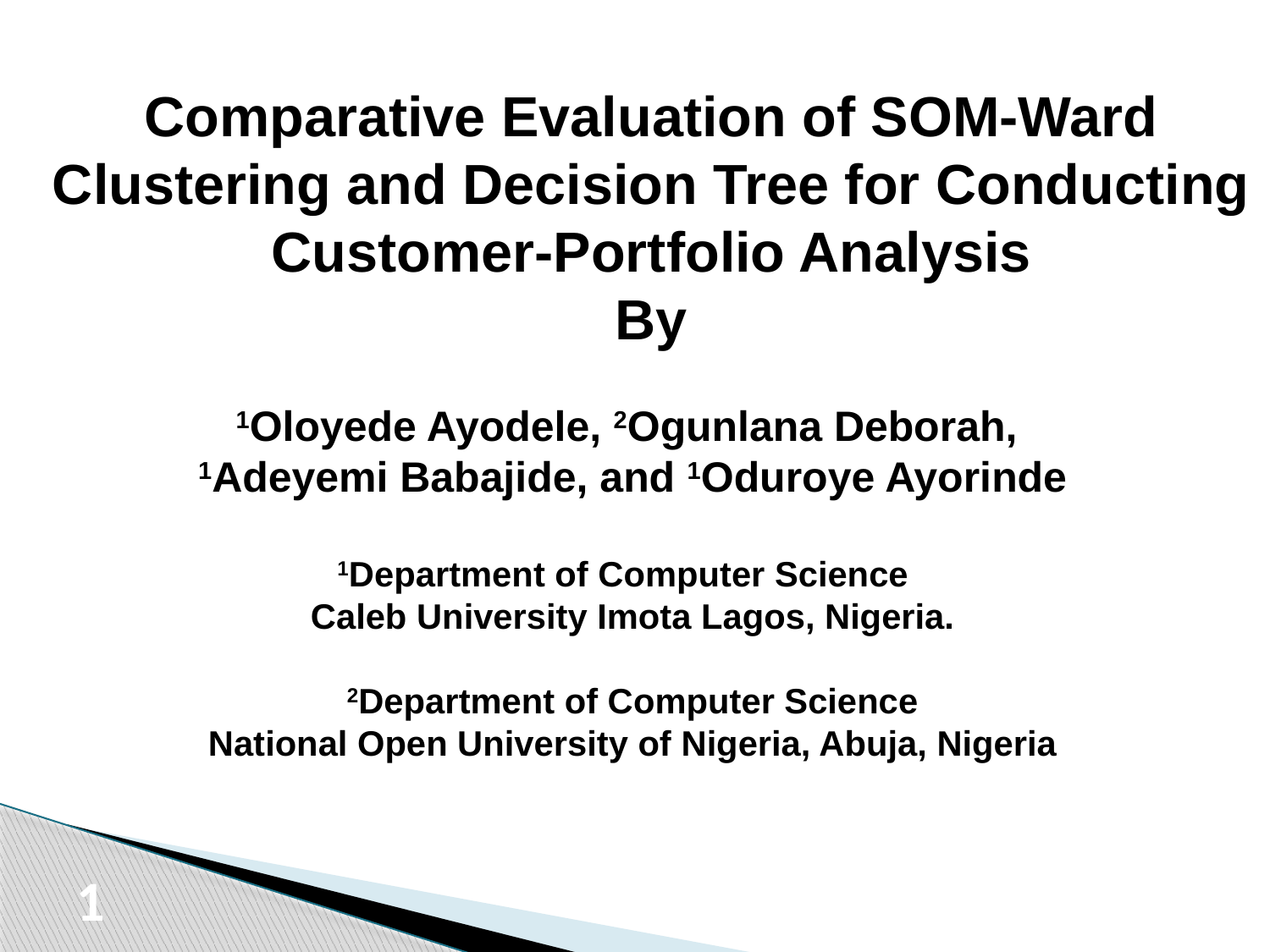

Comparative Evaluation of SOM-Ward Clustering and Decision Tree for Conducting Customer-Portfolio Analysis
By

1Oloyede Ayodele, 2Ogunlana Deborah,
1Adeyemi Babajide, and 1Oduroye Ayorinde

1Department of Computer Science
Caleb University Imota Lagos, Nigeria.

2Department of Computer Science
National Open University of Nigeria, Abuja, Nigeria

1